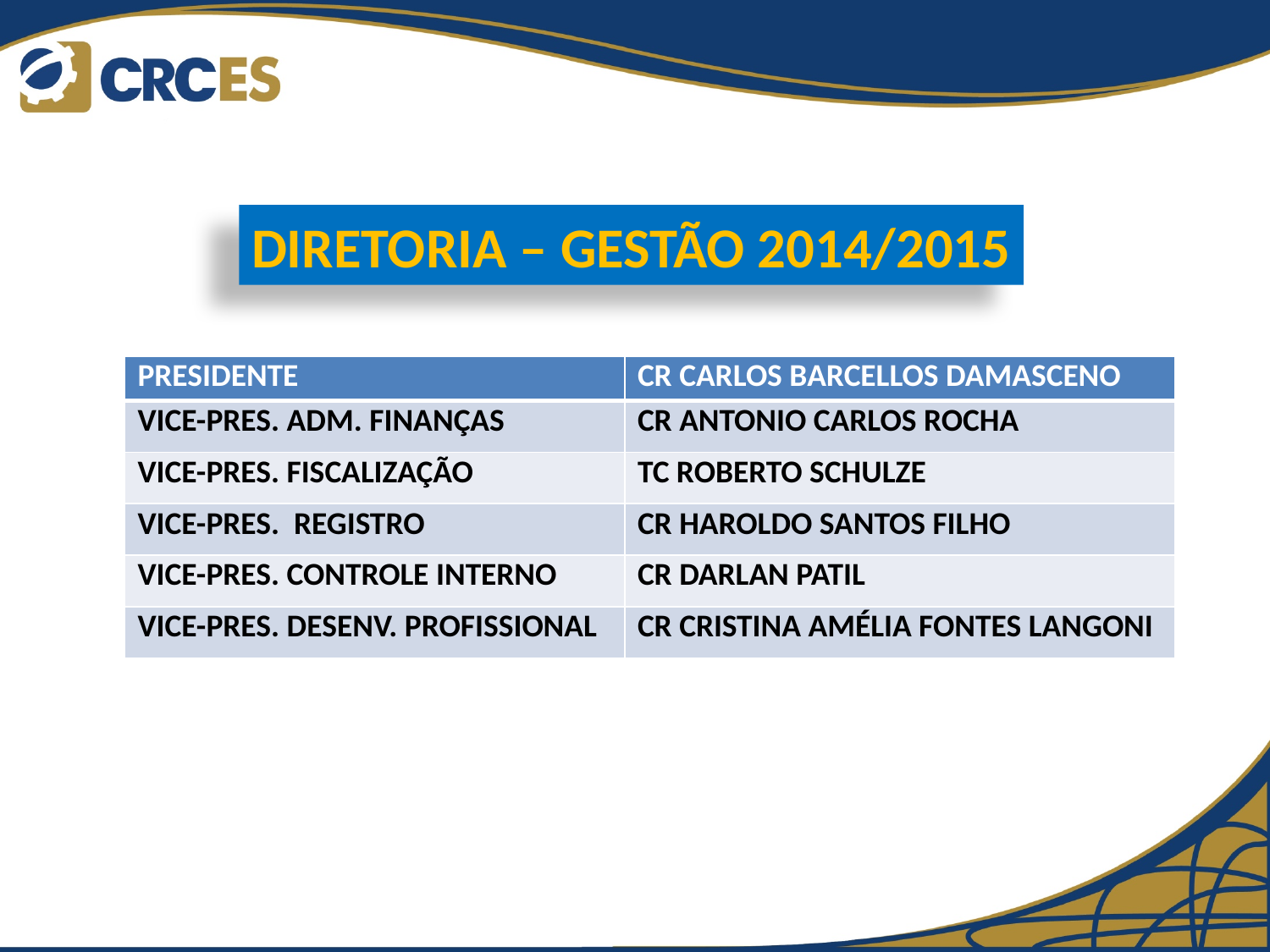

#
DIRETORIA – GESTÃO 2014/2015

| PRESIDENTE | CR CARLOS BARCELLOS DAMASCENO |
| --- | --- |
| VICE-PRES. ADM. FINANÇAS | CR ANTONIO CARLOS ROCHA |
| VICE-PRES. FISCALIZAÇÃO | TC ROBERTO SCHULZE |
| VICE-PRES. REGISTRO | CR HAROLDO SANTOS FILHO |
| VICE-PRES. CONTROLE INTERNO | CR DARLAN PATIL |
| VICE-PRES. DESENV. PROFISSIONAL | CR CRISTINA AMÉLIA FONTES LANGONI |